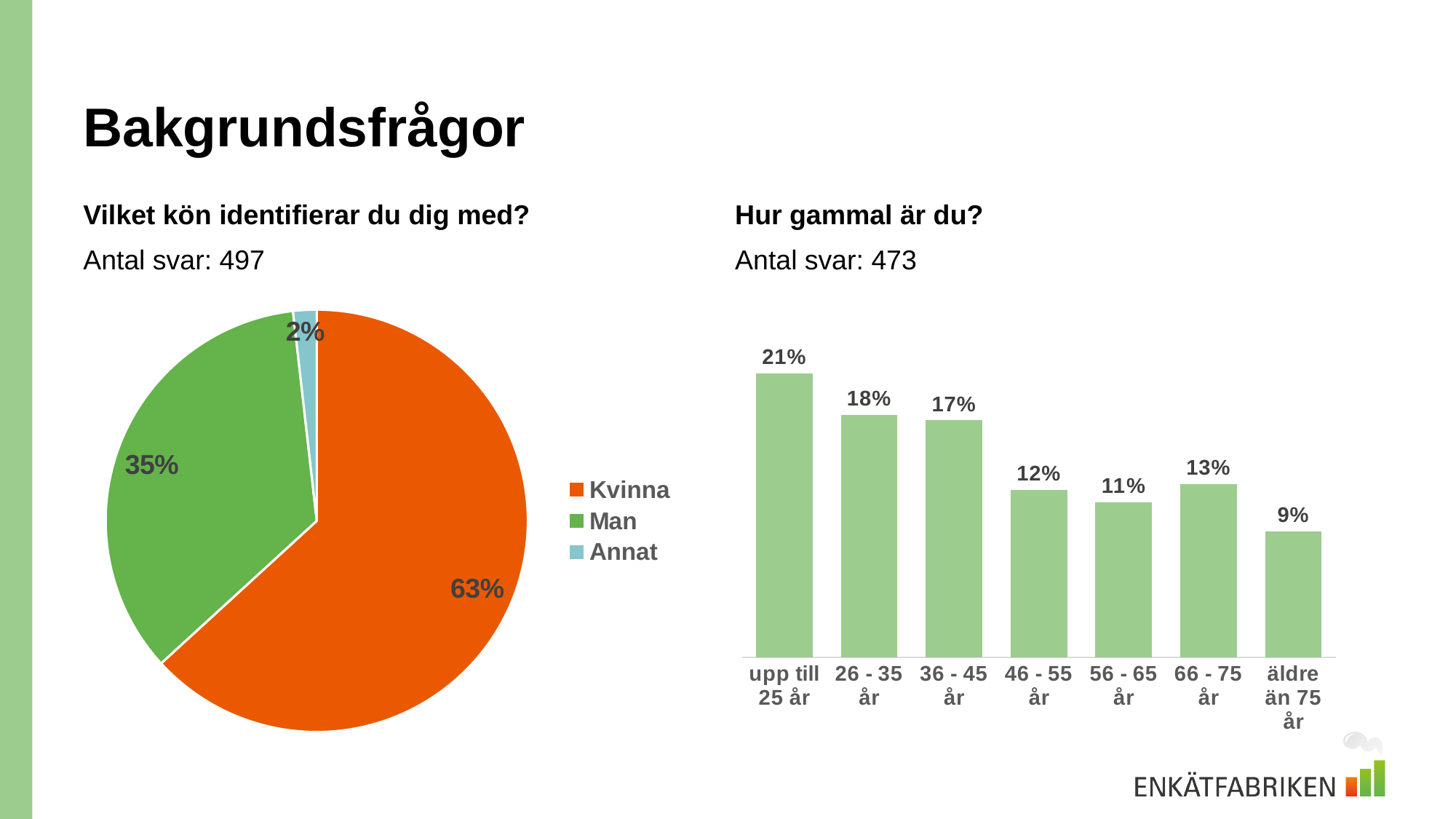

# Bakgrundsfrågor
Vilket kön identifierar du dig med?
Antal svar: 497
Hur gammal är du?
Antal svar: 473

### Chart

| Category | Försäljning |
|---|---|
| Kvinna | 0.632 |
| Man | 0.35 |
| Annat | 0.018 |

### Chart

| Category | Serie 1 |
|---|---|
| upp till 25 år | 0.205 |
| 26 - 35 år | 0.175 |
| 36 - 45 år | 0.171 |
| 46 - 55 år | 0.121 |
| 56 - 65 år | 0.112 |
| 66 - 75 år | 0.125 |
| äldre än 75 år | 0.091 |